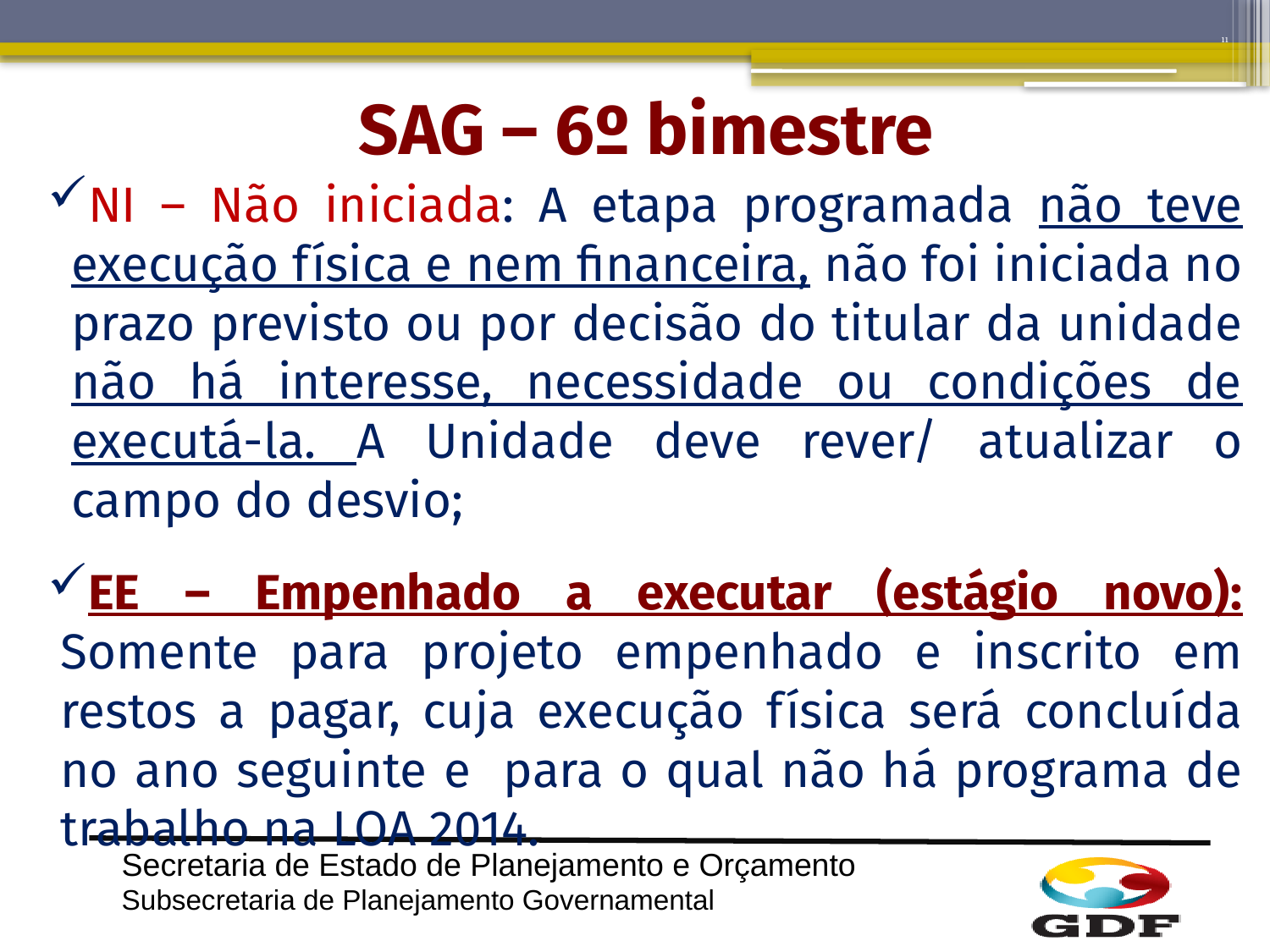

11
# SAG – 6º bimestre
NI – Não iniciada: A etapa programada não teve execução física e nem financeira, não foi iniciada no prazo previsto ou por decisão do titular da unidade não há interesse, necessidade ou condições de executá-la. A Unidade deve rever/ atualizar o campo do desvio;

EE – Empenhado a executar (estágio novo): Somente para projeto empenhado e inscrito em restos a pagar, cuja execução física será concluída no ano seguinte e  para o qual não há programa de trabalho na LOA 2014.